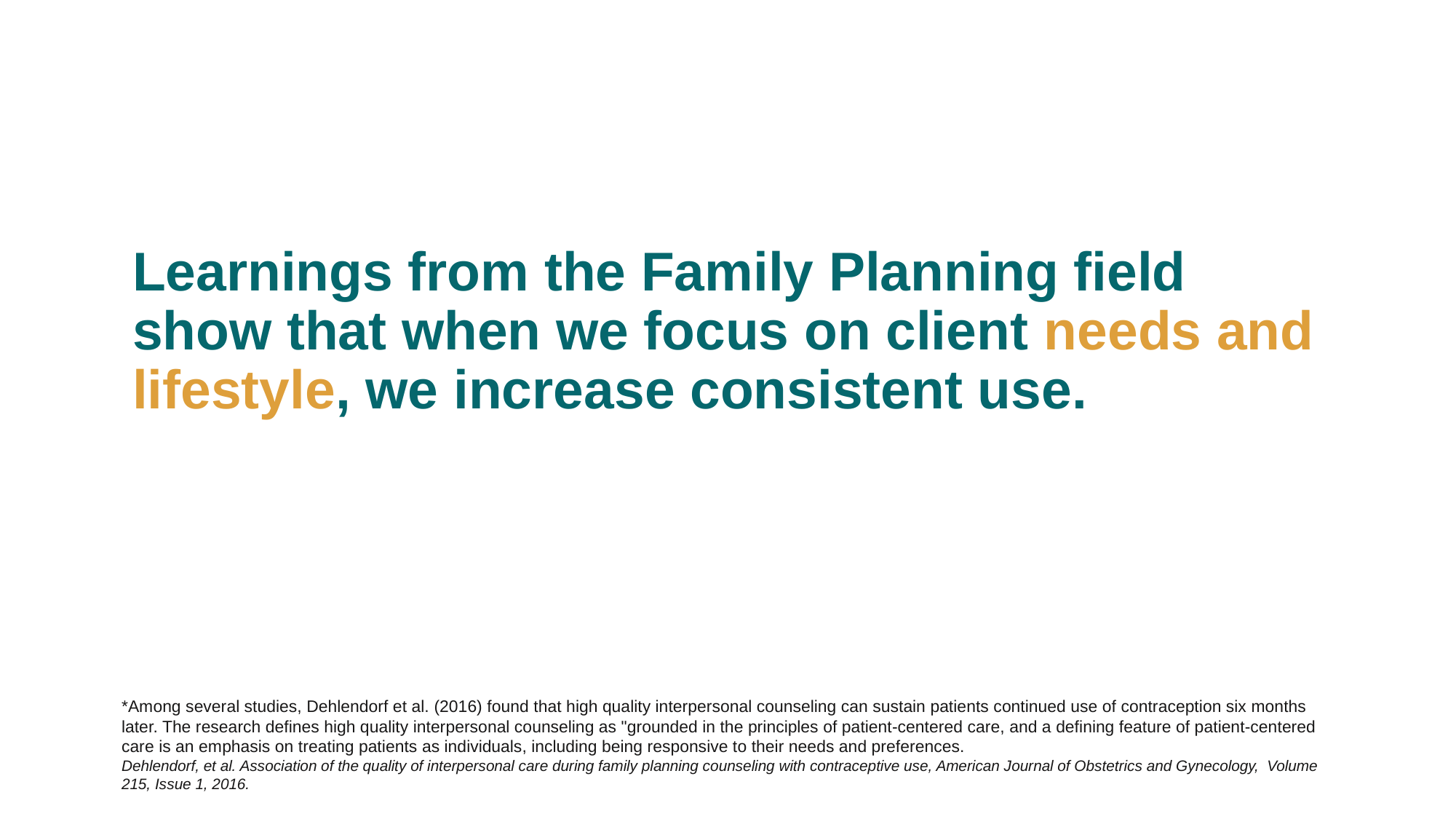

# Learnings from the Family Planning field show that when we focus on client needs and lifestyle, we increase consistent use.
*Among several studies, Dehlendorf et al. (2016) found that high quality interpersonal counseling can sustain patients continued use of contraception six months later. The research defines high quality interpersonal counseling as "grounded in the principles of patient-centered care, and a defining feature of patient-centered care is an emphasis on treating patients as individuals, including being responsive to their needs and preferences.
Dehlendorf, et al. Association of the quality of interpersonal care during family planning counseling with contraceptive use, American Journal of Obstetrics and Gynecology,  Volume 215, Issue 1, 2016.